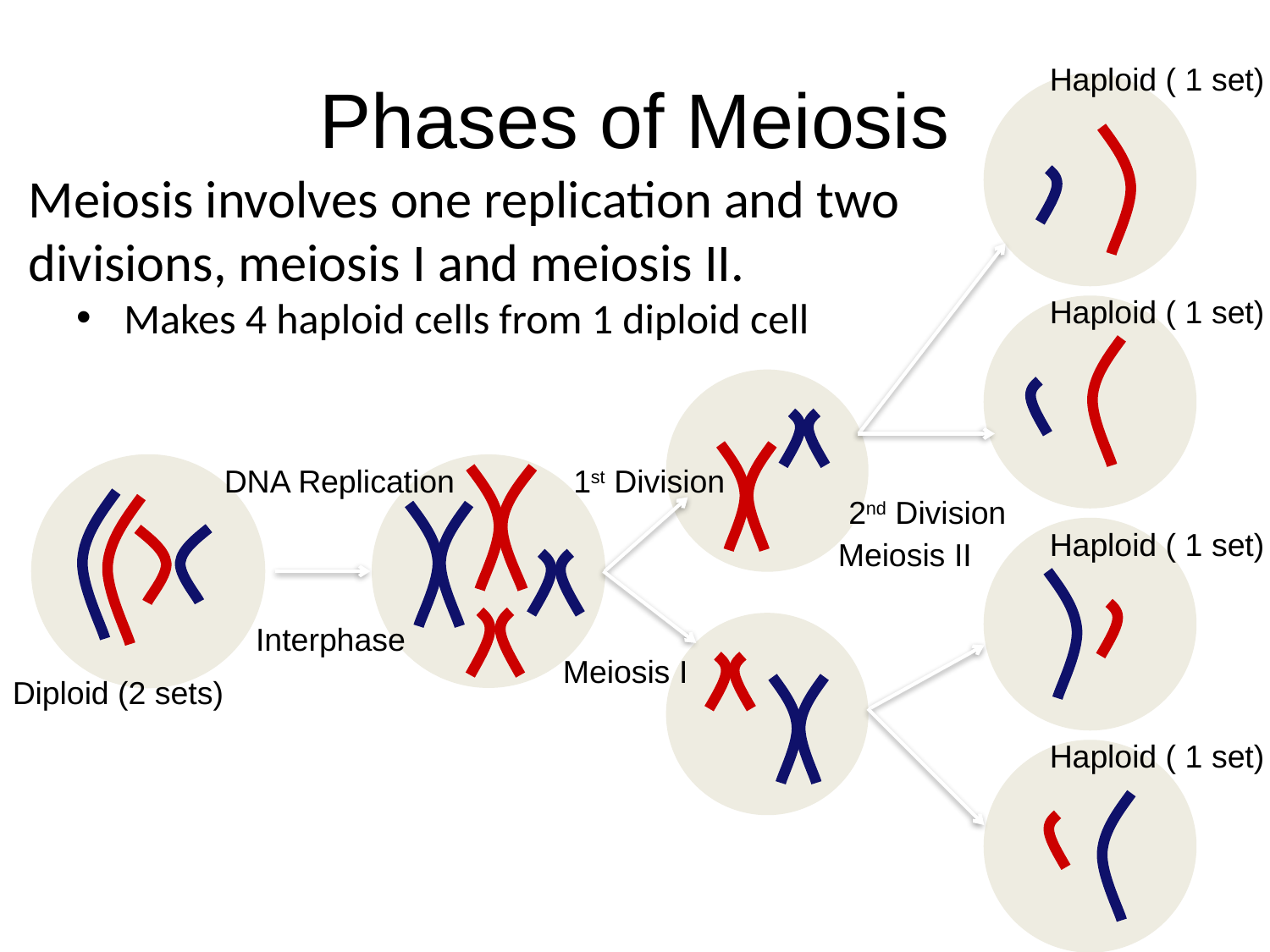

# Phases of Meiosis
Haploid ( 1 set)

Meiosis involves one replication and two divisions, meiosis I and meiosis II.
Makes 4 haploid cells from 1 diploid cell

Haploid ( 1 set)

DNA Replication
1st Division

2nd Division

Haploid ( 1 set)

Meiosis II
Interphase
Meiosis I
Diploid (2 sets)
Haploid ( 1 set)